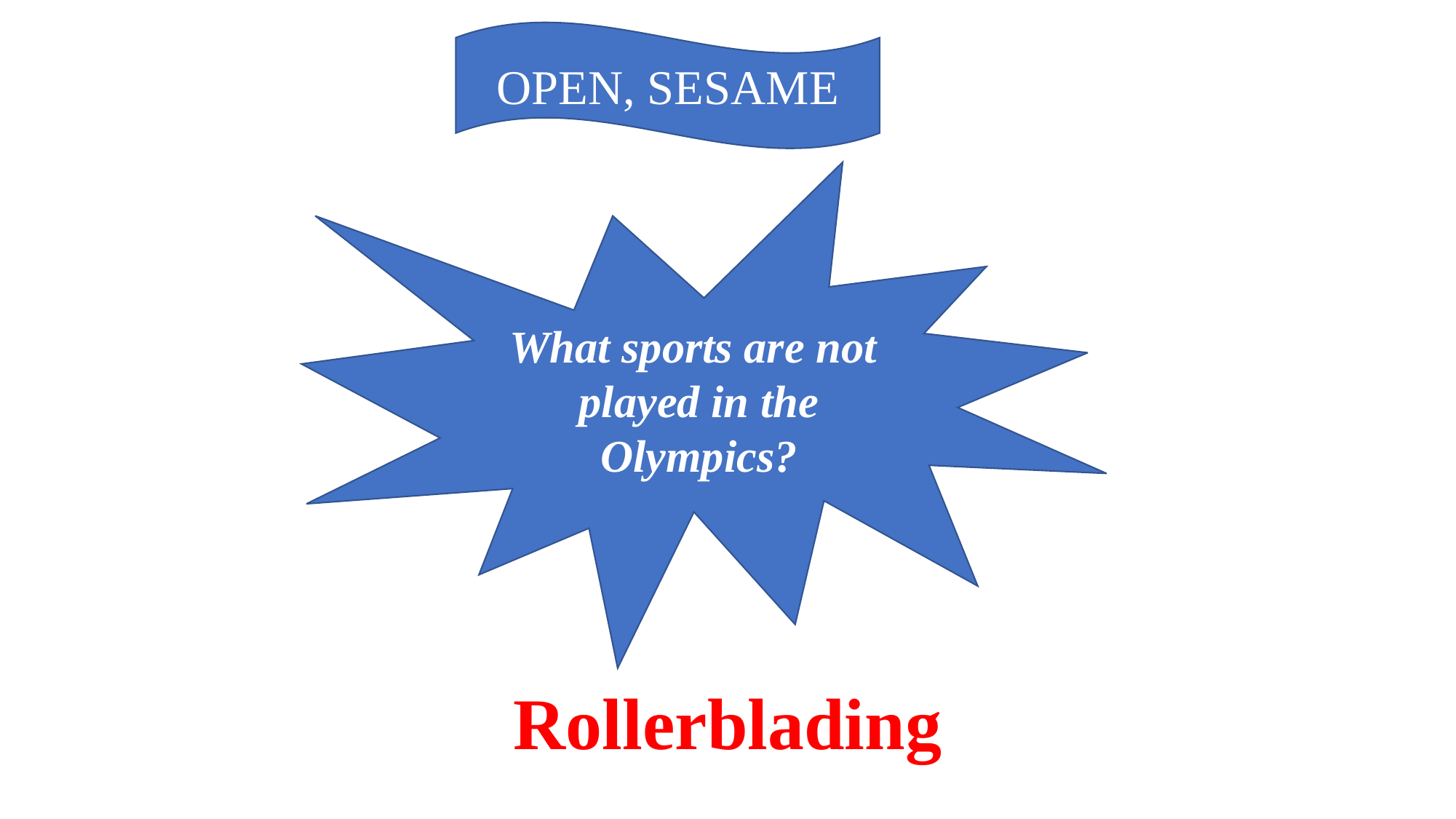

OPEN, SESAME
What sports are not  played in the Olympics?
Rollerblading